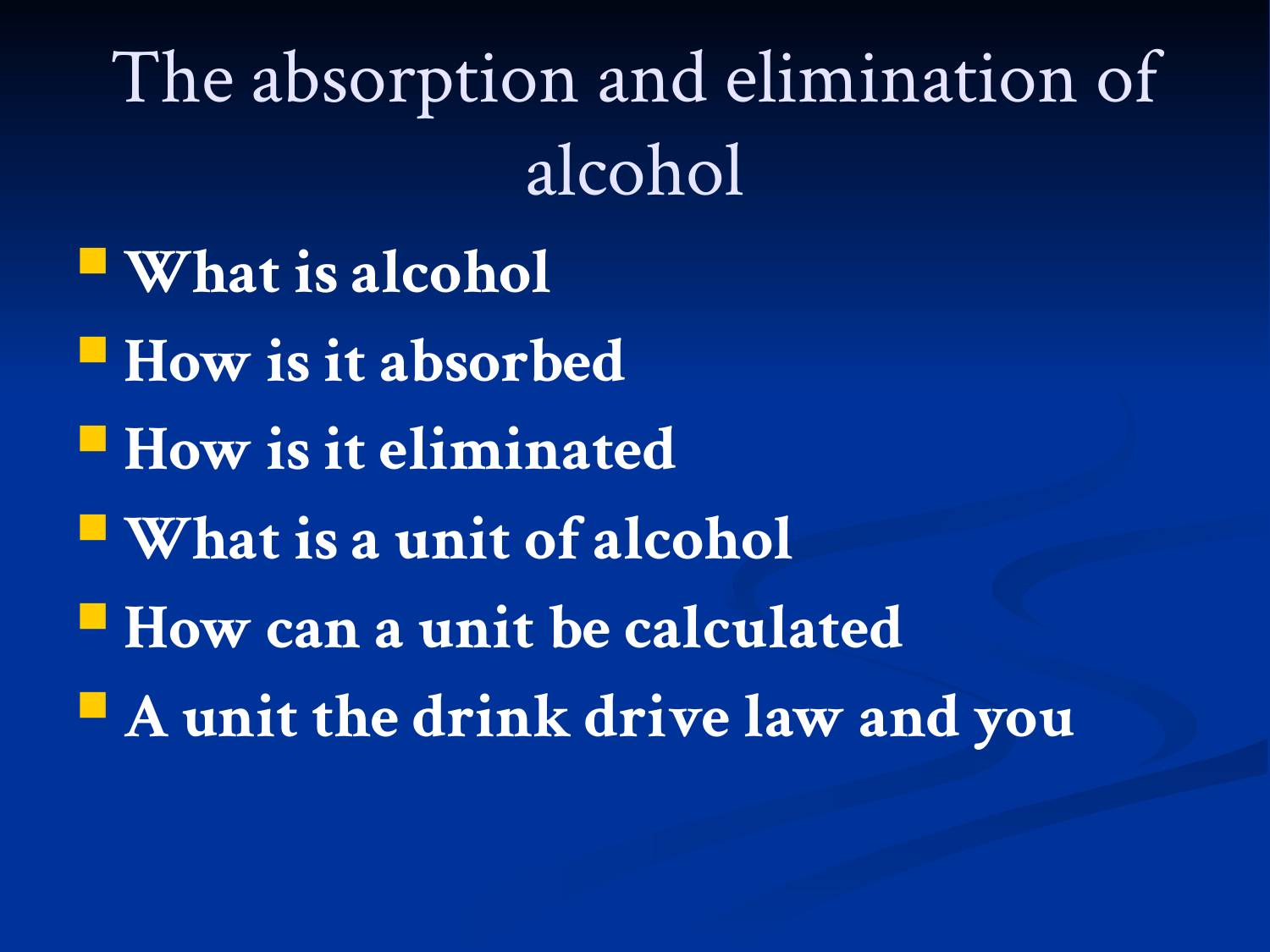

# The absorption and elimination of alcohol
What is alcohol
How is it absorbed
How is it eliminated
What is a unit of alcohol
How can a unit be calculated
A unit the drink drive law and you